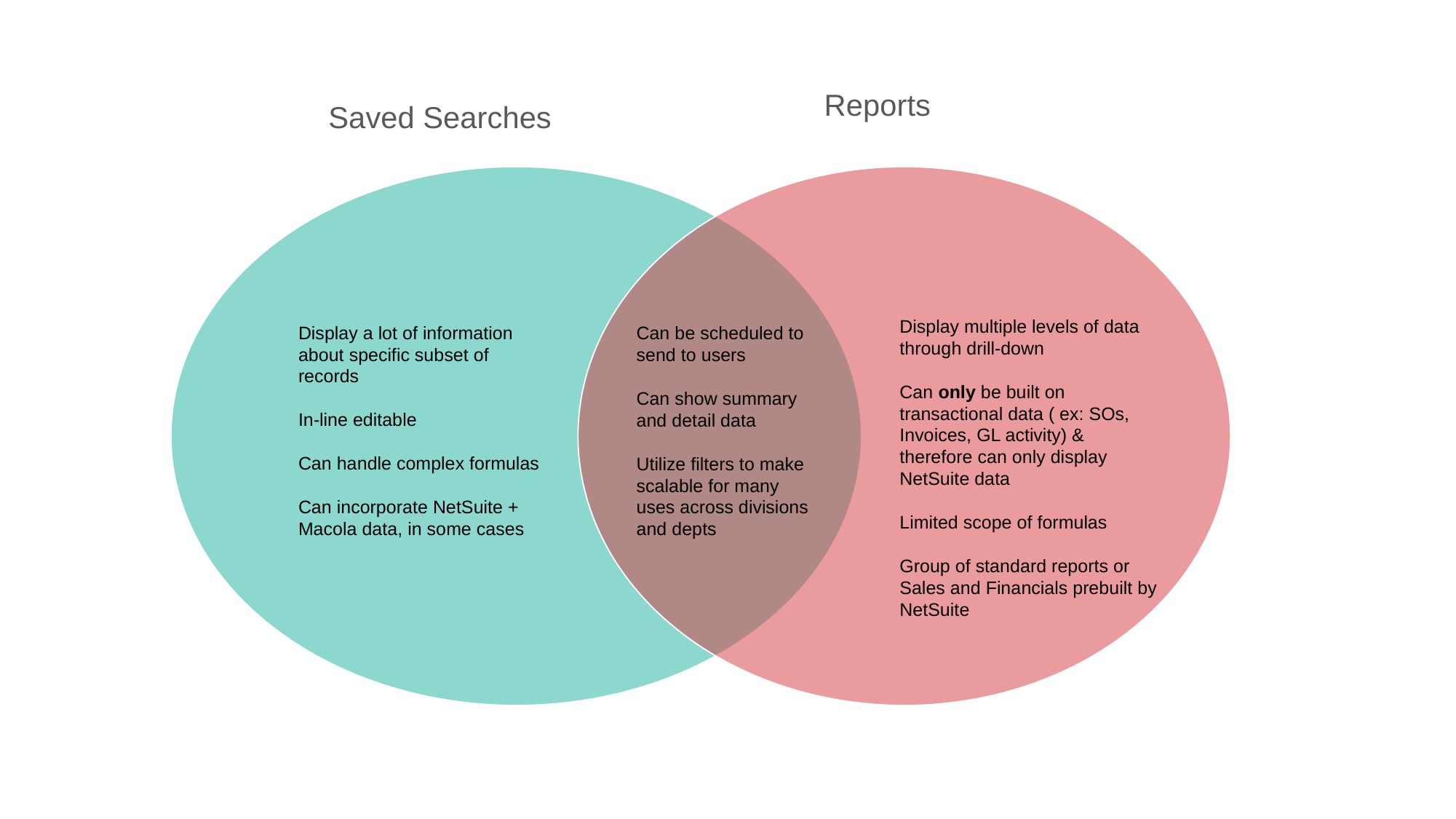

Reports
Saved Searches

Display multiple levels of data through drill-down

Can only be built on transactional data ( ex: SOs, Invoices, GL activity) & therefore can only display NetSuite data

Limited scope of formulas

Group of standard reports or Sales and Financials prebuilt by NetSuite
Display a lot of information about specific subset of records

In-line editable

Can handle complex formulas

Can incorporate NetSuite + Macola data, in some cases

Can be scheduled to send to users

Can show summary and detail data

Utilize filters to make scalable for many uses across divisions and depts